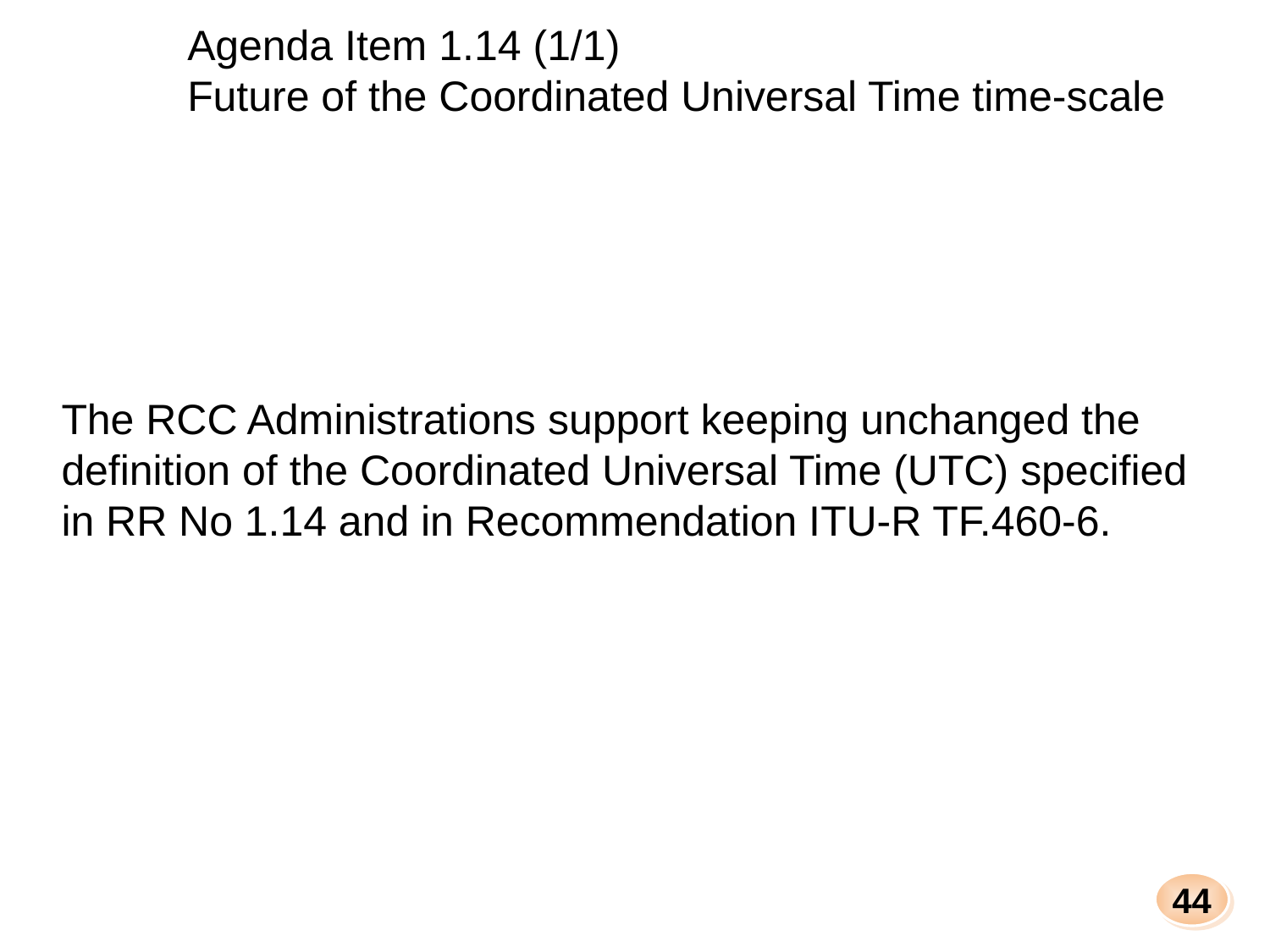

Agenda Item 1.14 (1/1)
Future of the Coordinated Universal Time time-scale
The RCC Administrations support keeping unchanged the definition of the Coordinated Universal Time (UTC) specified in RR No 1.14 and in Recommendation ITU-R TF.460-6.
44